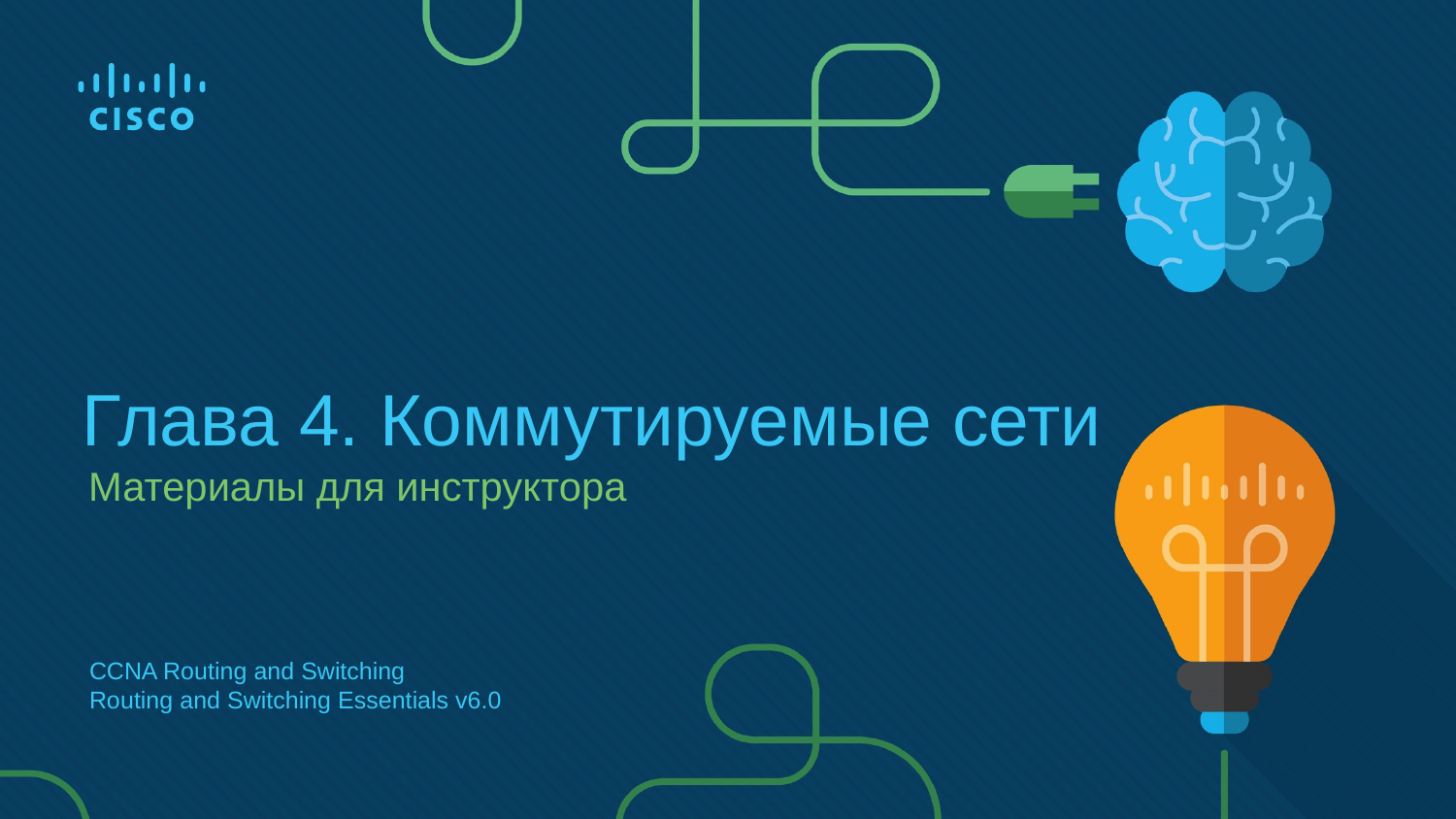

# Глава 4. Коммутируемые сети
Материалы для инструктора
CCNA Routing and Switching
Routing and Switching Essentials v6.0